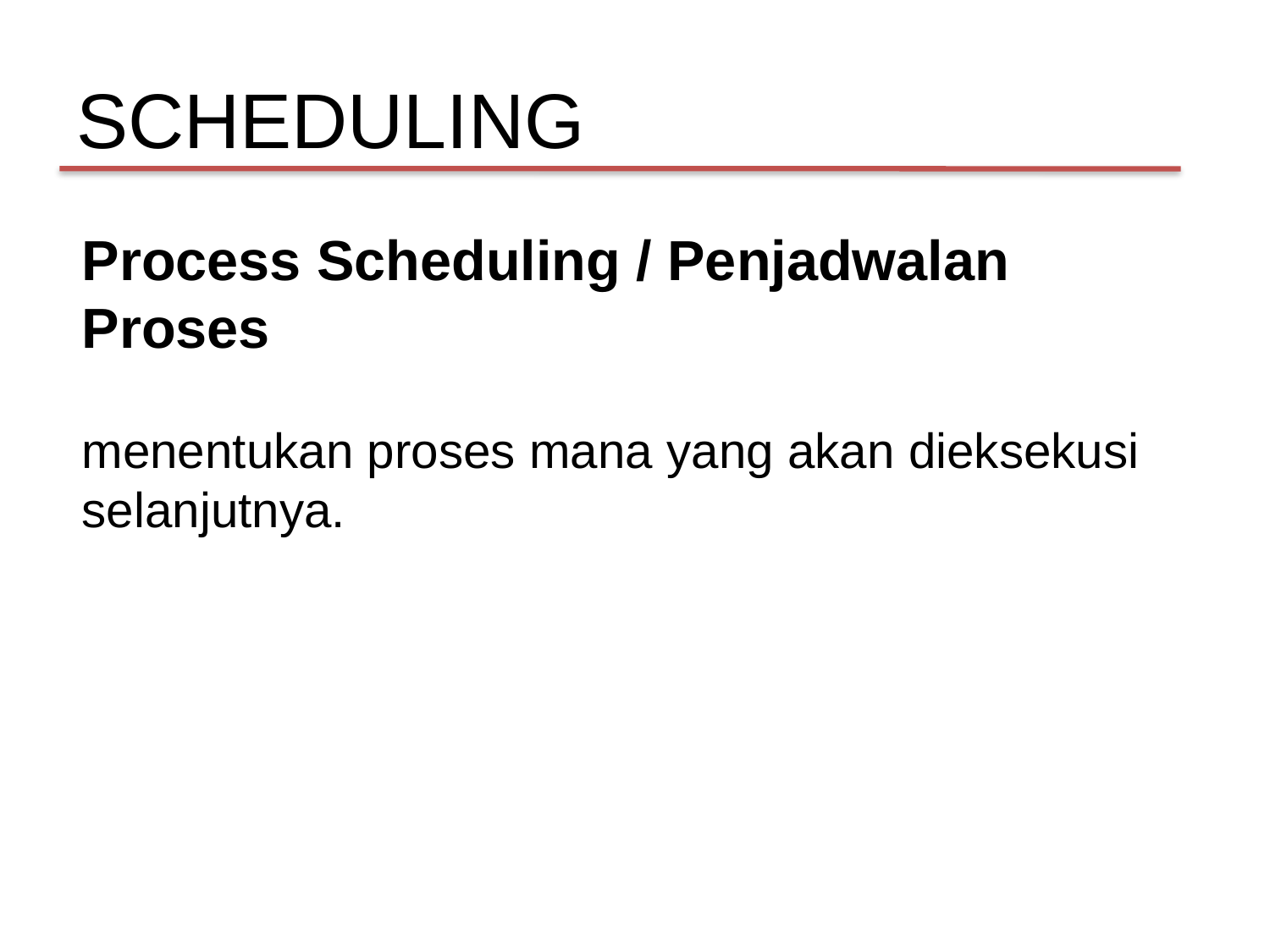

SCHEDULING
Process Scheduling / Penjadwalan Proses

menentukan proses mana yang akan dieksekusi selanjutnya.